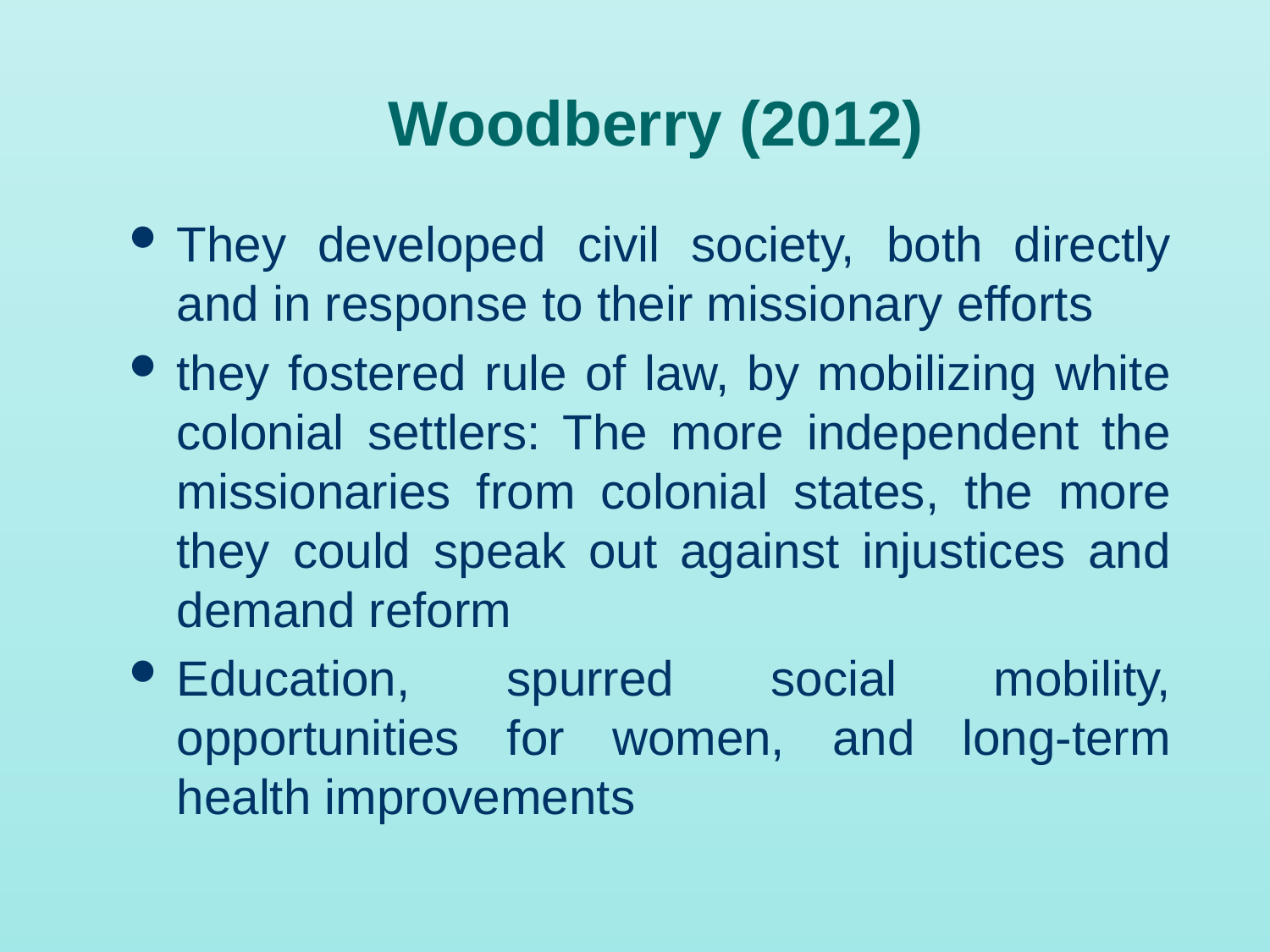

# Woodberry (2012)
They developed civil society, both directly and in response to their missionary efforts
they fostered rule of law, by mobilizing white colonial settlers: The more independent the missionaries from colonial states, the more they could speak out against injustices and demand reform
Education, spurred social mobility, opportunities for women, and long-term health improvements